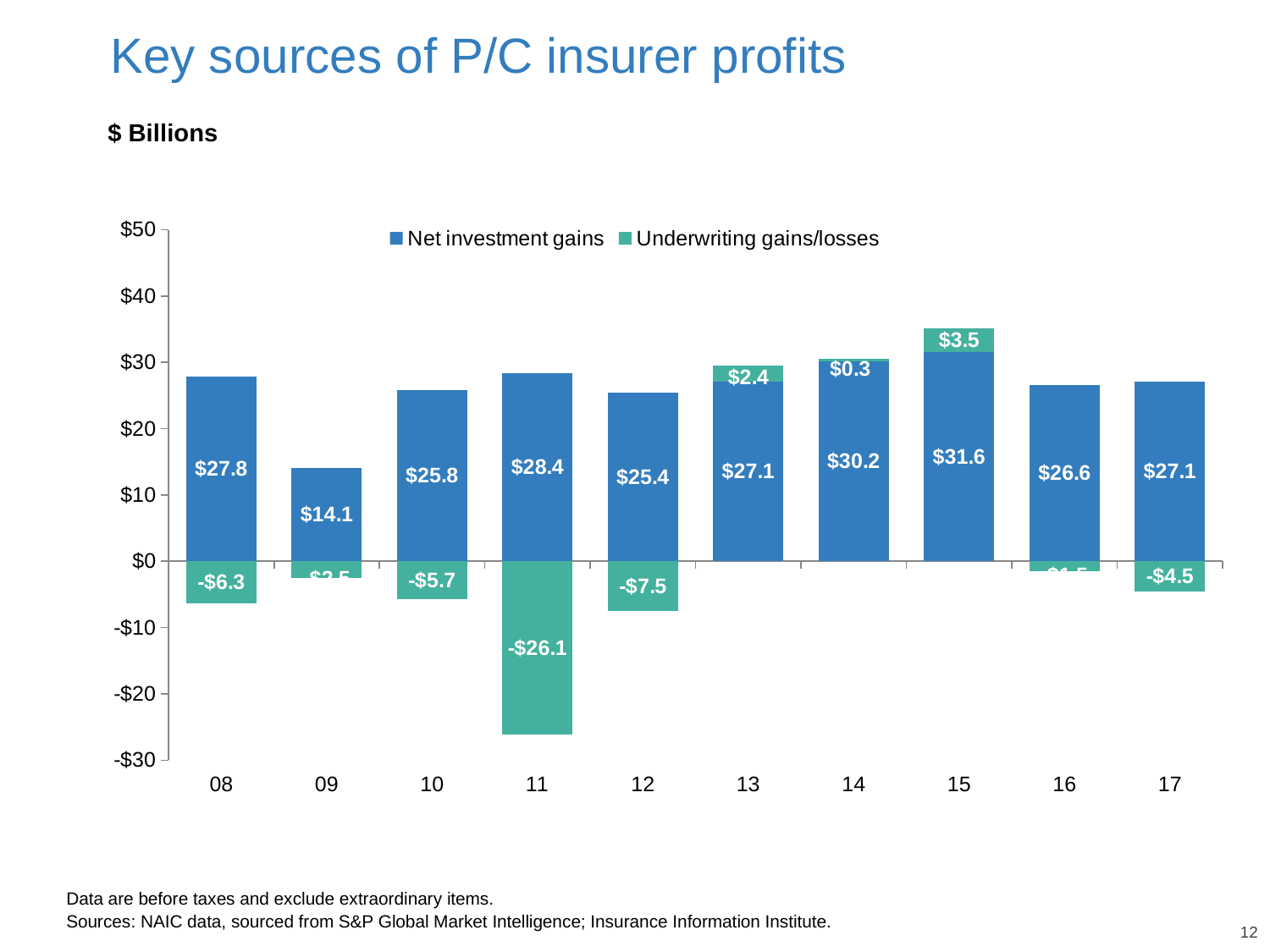

# Key sources of P/C insurer profits
$ Billions

### Chart

| Category | Net investment gains | Underwriting gains/losses |
|---|---|---|
| 08 | 27.8 | -6.3 |
| 09 | 14.1 | -2.5 |
| 10 | 25.8 | -5.7 |
| 11 | 28.4 | -26.1 |
| 12 | 25.4 | -7.5 |
| 13 | 27.1 | 2.4 |
| 14 | 30.2 | 0.3 |
| 15 | 31.6 | 3.5 |
| 16 | 26.6 | -1.5 |
| 17 | 27.1 | -4.5 |
Data are before taxes and exclude extraordinary items.
Sources: NAIC data, sourced from S&P Global Market Intelligence; Insurance Information Institute.